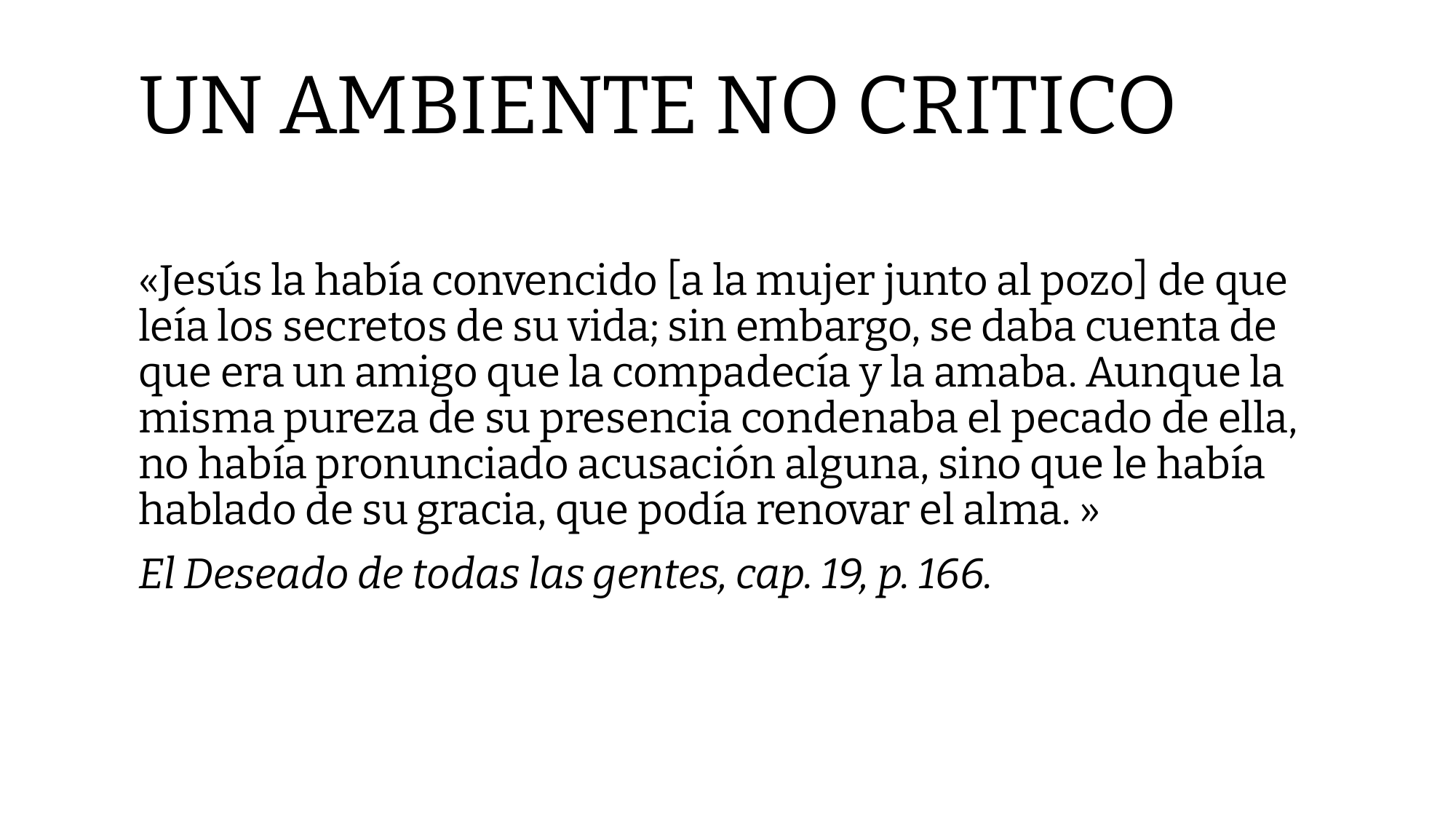

# Un ambiente no critico
«Jesús la había convencido [a la mujer junto al pozo] de que leía los secretos de su vida; sin embargo, se daba cuenta de que era un amigo que la compadecía y la amaba. Aunque la misma pureza de su presencia condenaba el pecado de ella, no había pronunciado acusación alguna, sino que le había hablado de su gracia, que podía renovar el alma. »
El Deseado de todas las gentes, cap. 19, p. 166.